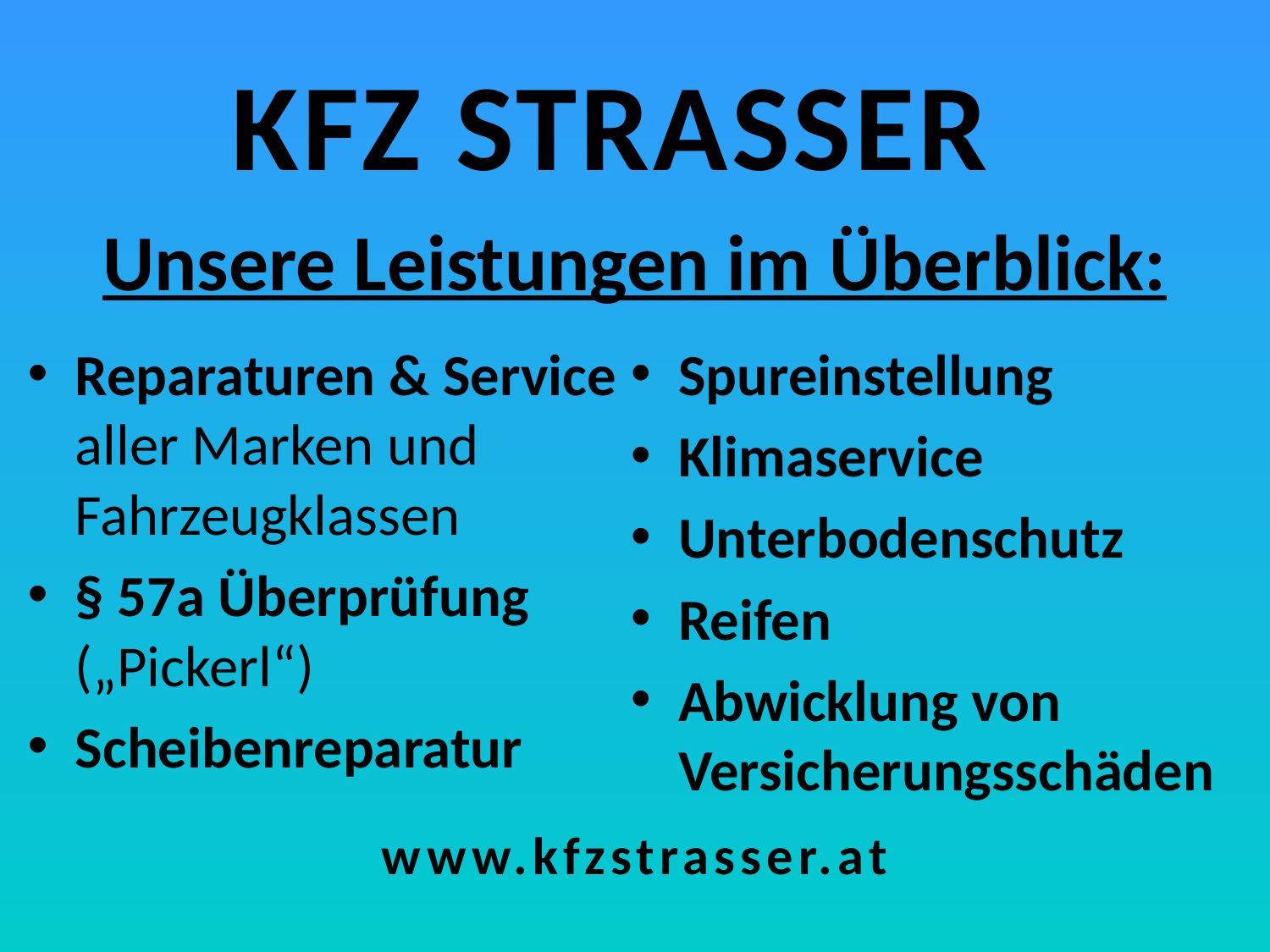

# KFZ STRASSER
Unsere Leistungen im Überblick:
Reparaturen & Service aller Marken und Fahrzeugklassen
§ 57a Überprüfung („Pickerl“)
Scheibenreparatur
Spureinstellung
Klimaservice
Unterbodenschutz
Reifen
Abwicklung von Versicherungsschäden
www.kfzstrasser.at